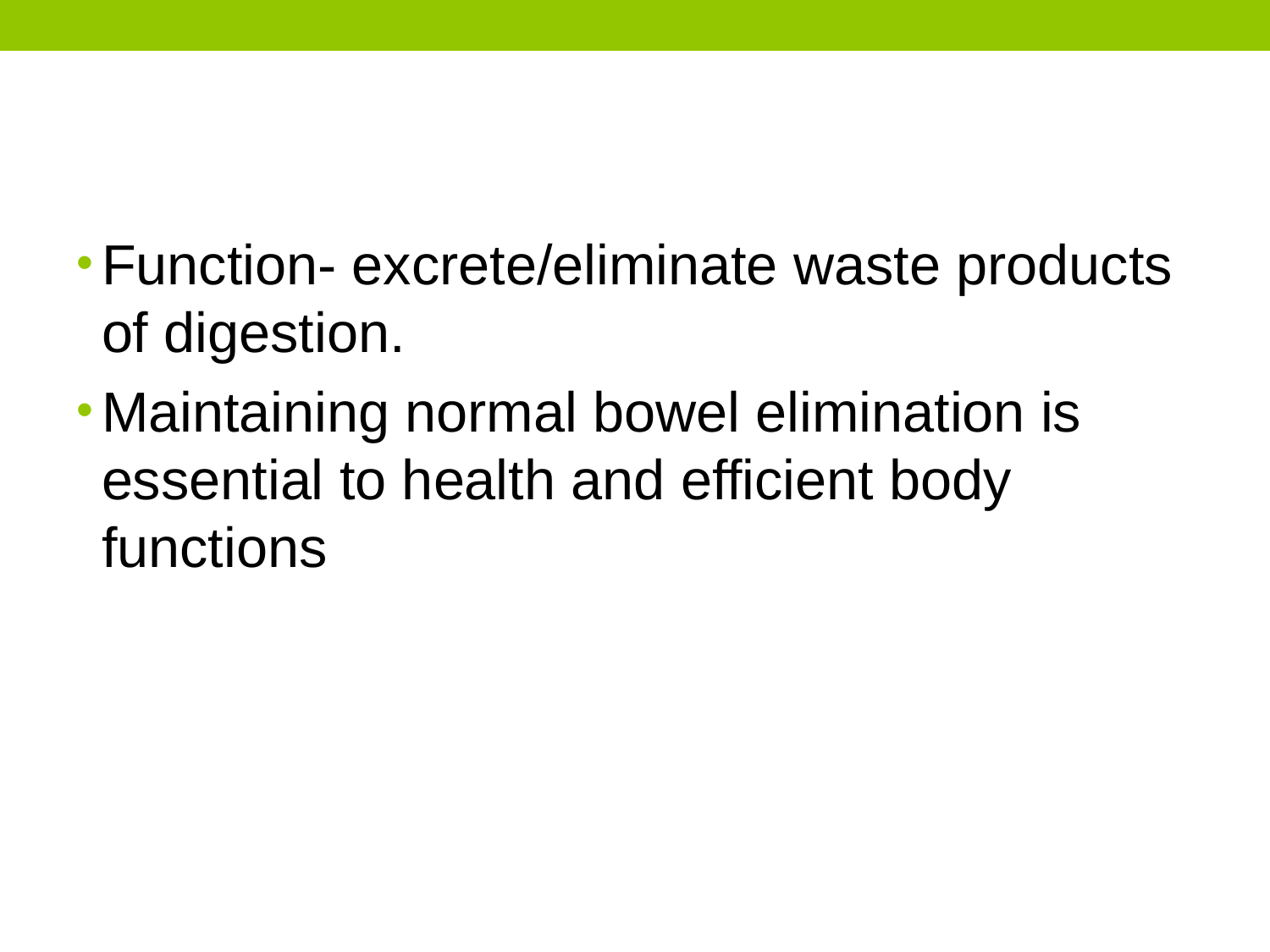

#
Function- excrete/eliminate waste products of digestion.
Maintaining normal bowel elimination is essential to health and efficient body functions